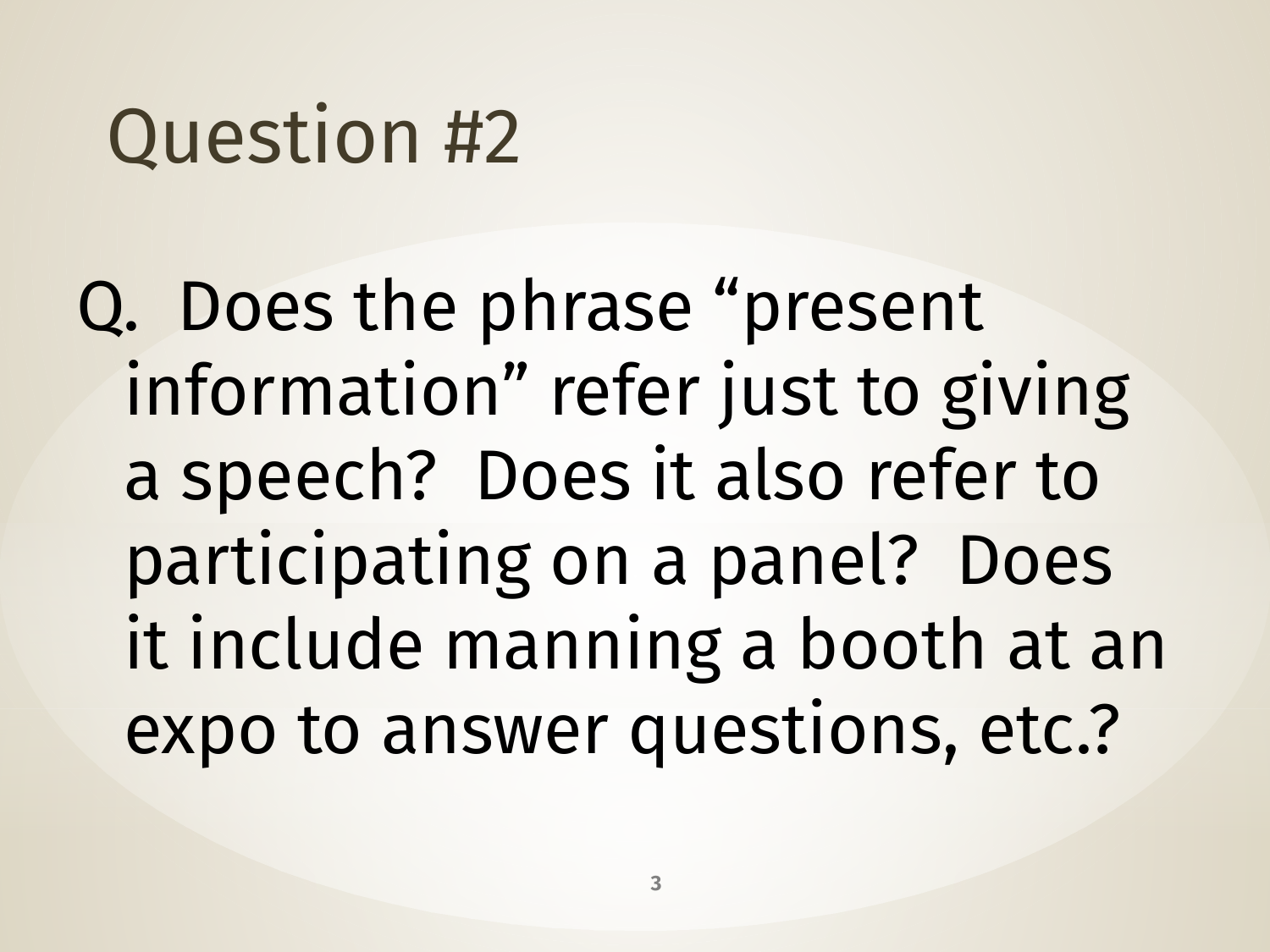

Question #2
Q.  Does the phrase “present information” refer just to giving a speech?  Does it also refer to participating on a panel?  Does it include manning a booth at an expo to answer questions, etc.?
3